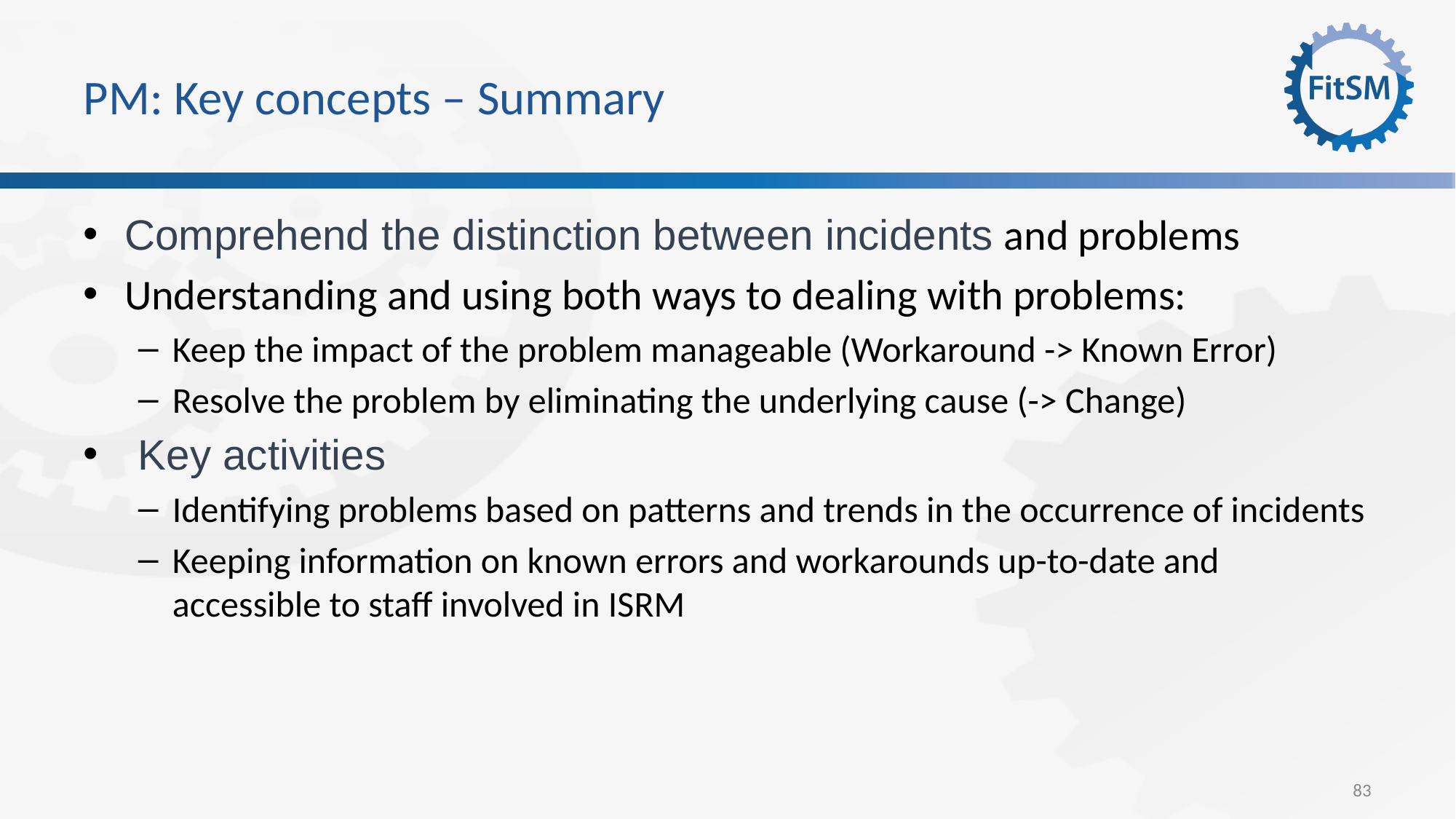

# PM: Key concepts – Summary
Comprehend the distinction between incidents and problems
Understanding and using both ways to dealing with problems:
Keep the impact of the problem manageable (Workaround -> Known Error)
Resolve the problem by eliminating the underlying cause (-> Change)
Key activities
Identifying problems based on patterns and trends in the occurrence of incidents
Keeping information on known errors and workarounds up-to-date and accessible to staff involved in ISRM
83